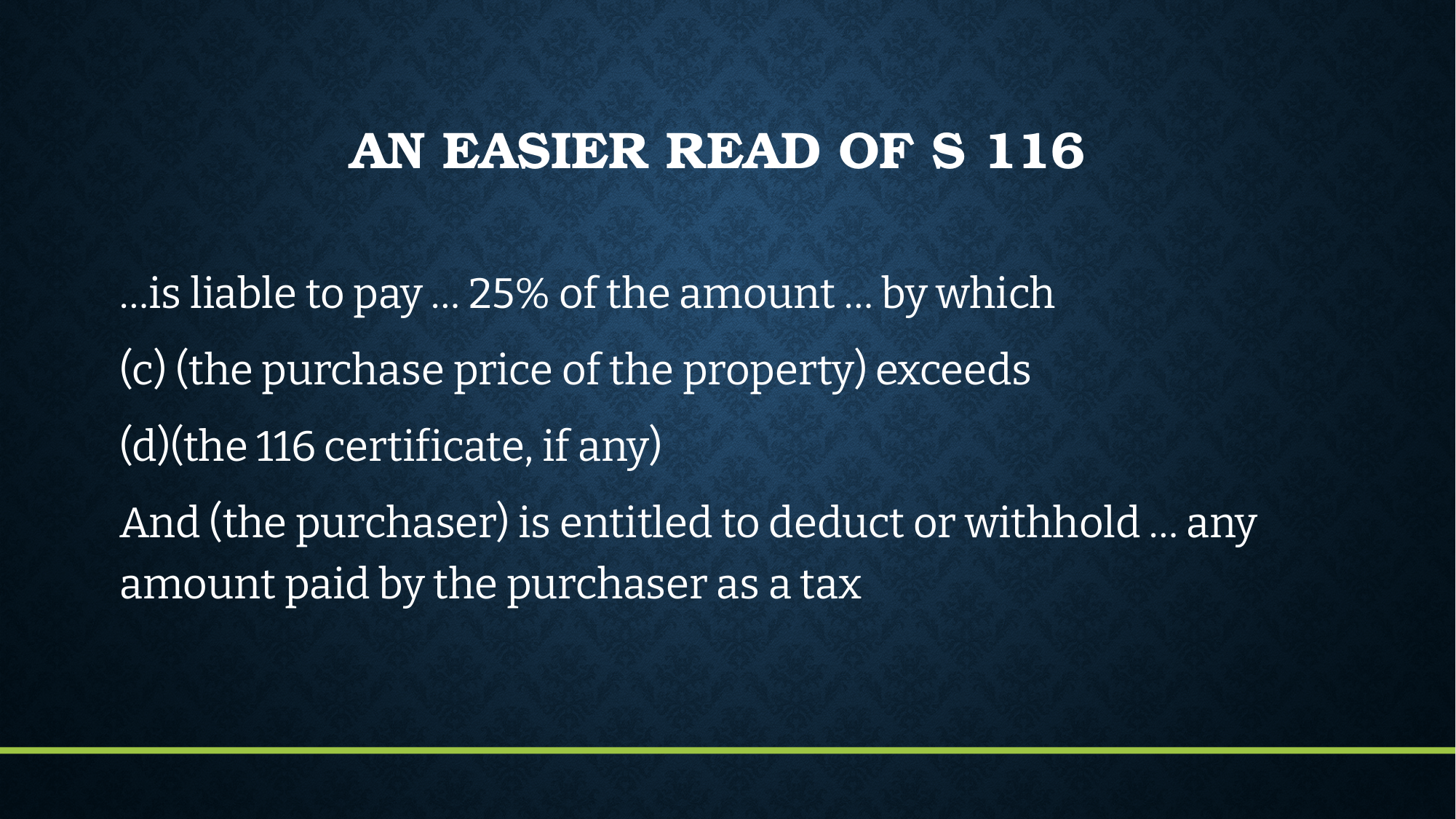

# An easier read of s 116
…is liable to pay … 25% of the amount … by which
(c) (the purchase price of the property) exceeds
(d)(the 116 certificate, if any)
And (the purchaser) is entitled to deduct or withhold … any amount paid by the purchaser as a tax